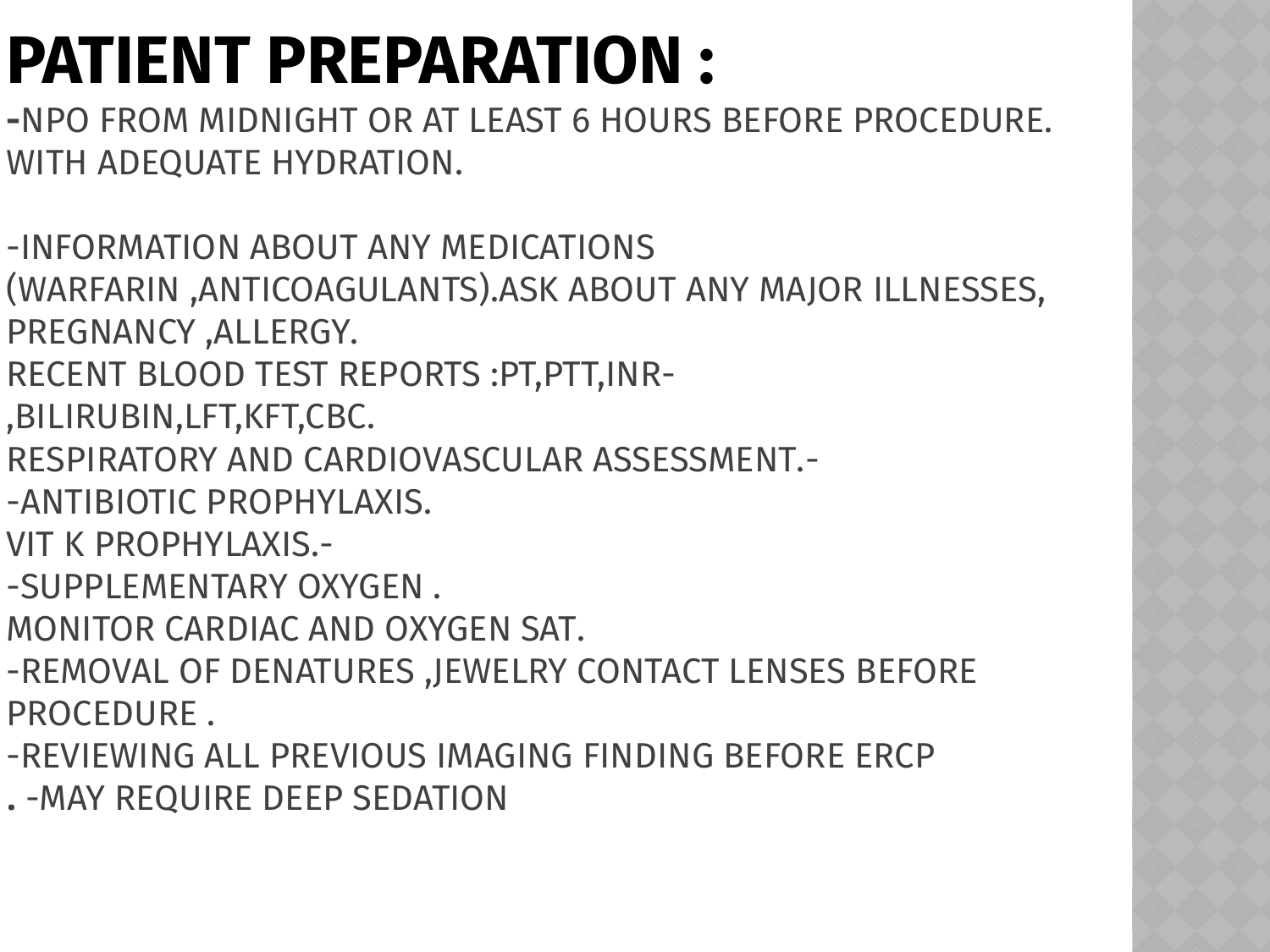

# Patient preparation : -NPO from midnight or at least 6 hours before procedure. With adequate hydration. -information about any medications (warfarin ,anticoagulants).Ask about any major illnesses, pregnancy ,allergy. Recent blood test reports :PT,PTT,INR- ,Bilirubin,LFT,KFT,CBC. Respiratory and cardiovascular assessment.- -Antibiotic prophylaxis. Vit k prophylaxis.- -Supplementary oxygen . Monitor cardiac and oxygen sat. -Removal of denatures ,jewelry contact lenses before procedure . -reviewing all previous imaging finding before ERCP -may require deep sedation .